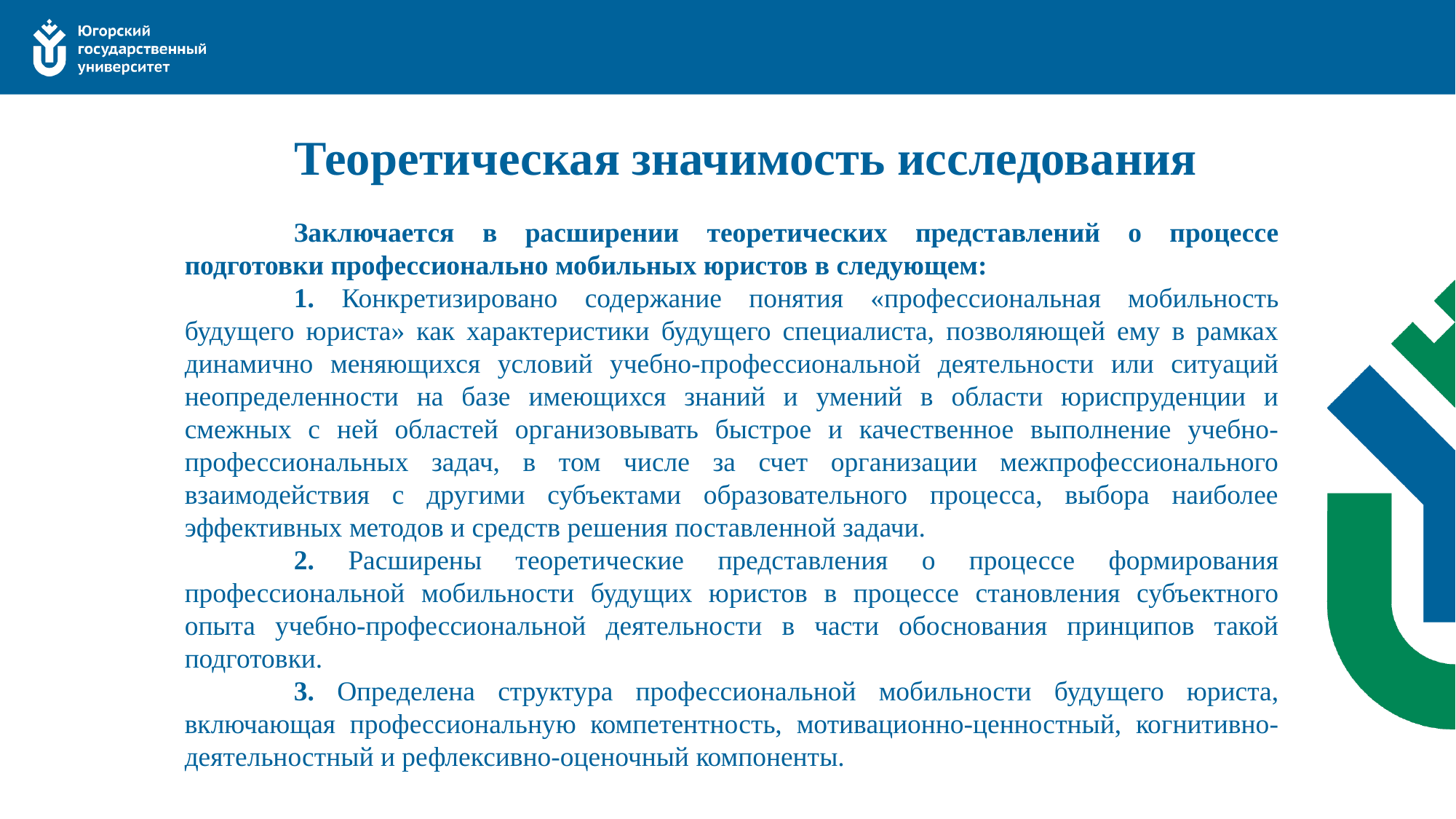

# Теоретическая значимость исследования
	Заключается в расширении теоретических представлений о процессе подготовки профессионально мобильных юристов в следующем:
	1. Конкретизировано содержание понятия «профессиональная мобильность будущего юриста» как характеристики будущего специалиста, позволяющей ему в рамках динамично меняющихся условий учебно-профессиональной деятельности или ситуаций неопределенности на базе имеющихся знаний и умений в области юриспруденции и смежных с ней областей организовывать быстрое и качественное выполнение учебно-профессиональных задач, в том числе за счет организации межпрофессионального взаимодействия с другими субъектами образовательного процесса, выбора наиболее эффективных методов и средств решения поставленной задачи.
	2. Расширены теоретические представления о процессе формирования профессиональной мобильности будущих юристов в процессе становления субъектного опыта учебно-профессиональной деятельности в части обоснования принципов такой подготовки.
	3. Определена структура профессиональной мобильности будущего юриста, включающая профессиональную компетентность, мотивационно-ценностный, когнитивно-деятельностный и рефлексивно-оценочный компоненты.